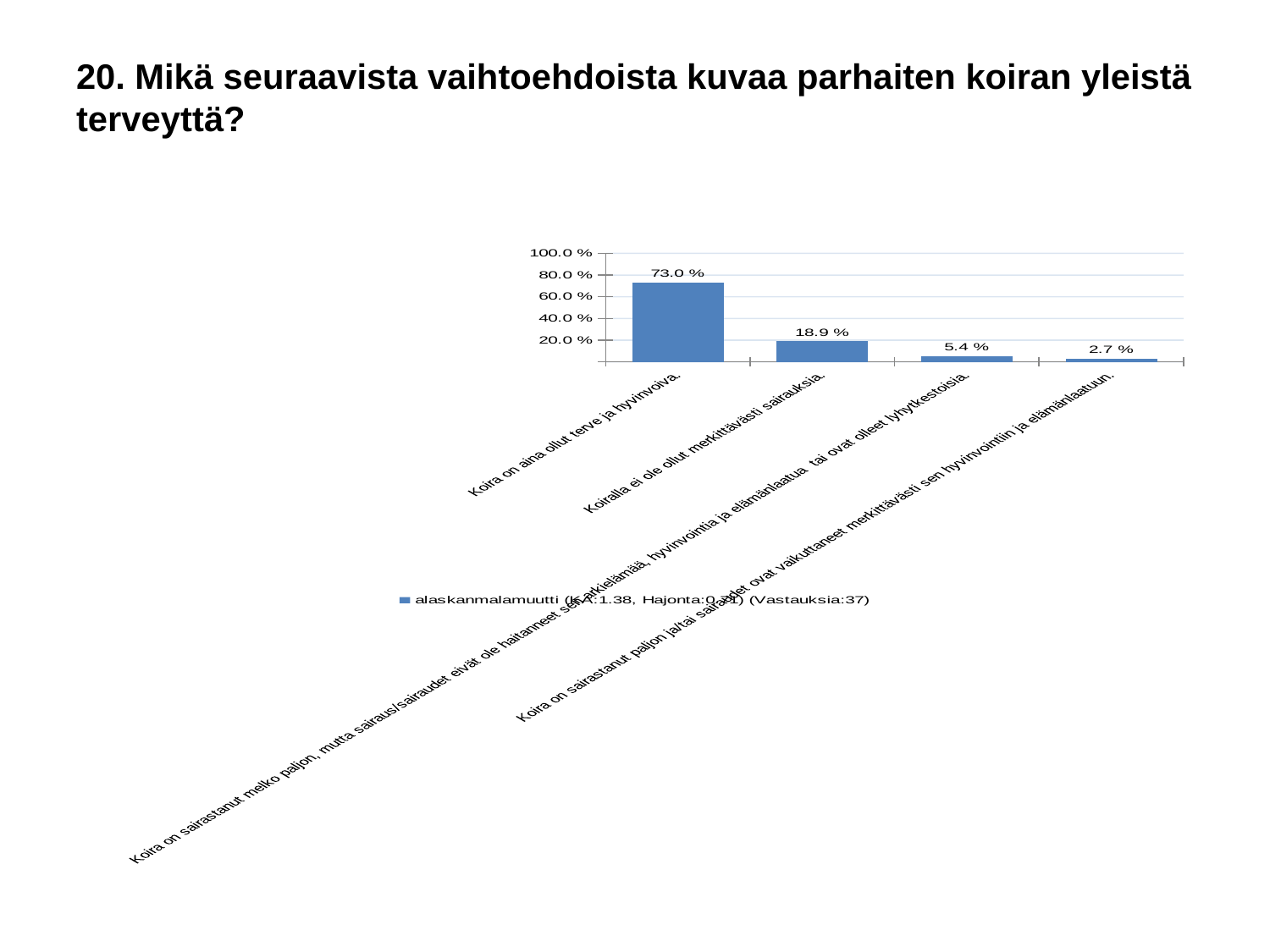

# 20. Mikä seuraavista vaihtoehdoista kuvaa parhaiten koiran yleistä terveyttä?

### Chart

| Category | alaskanmalamuutti (KA:1.38, Hajonta:0.71) (Vastauksia:37) |
|---|---|
| Koira on aina ollut terve ja hyvinvoiva. | 0.73 |
| Koiralla ei ole ollut merkittävästi sairauksia. | 0.189 |
| Koira on sairastanut melko paljon, mutta sairaus/sairaudet eivät ole haitanneet sen arkielämää, hyvinvointia ja elämänlaatua  tai ovat olleet lyhytkestoisia. | 0.054 |
| Koira on sairastanut paljon ja/tai sairaudet ovat vaikuttaneet merkittävästi sen hyvinvointiin ja elämänlaatuun. | 0.027 |